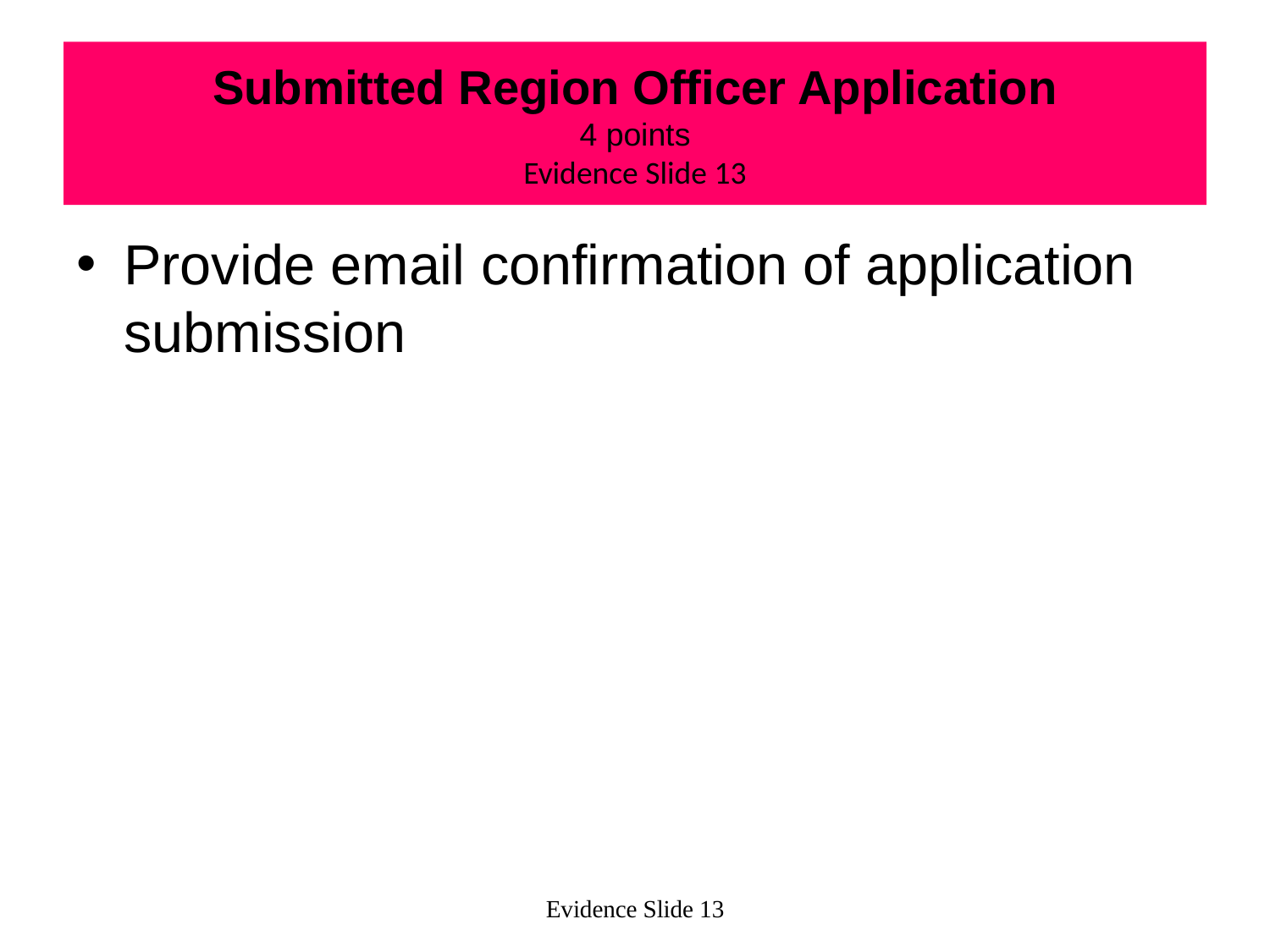

# Submitted Region Officer Application 4 points Evidence Slide 13
Provide email confirmation of application submission
Evidence Slide 13